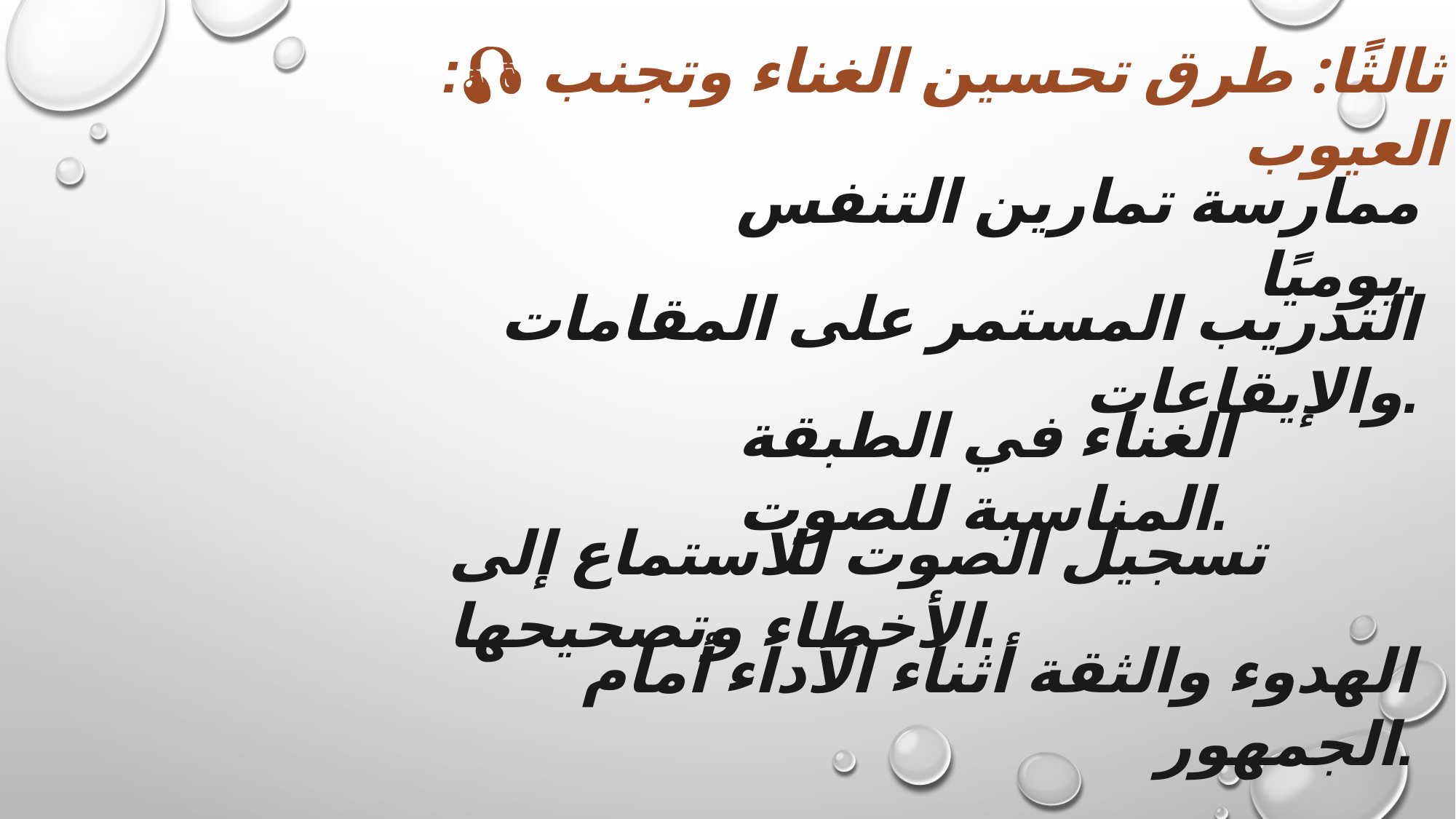

:🎧 ثالثًا: طرق تحسين الغناء وتجنب العيوب
ممارسة تمارين التنفس يوميًا.
التدريب المستمر على المقامات والإيقاعات.
الغناء في الطبقة المناسبة للصوت.
تسجيل الصوت للاستماع إلى الأخطاء وتصحيحها.
الهدوء والثقة أثناء الأداء أمام الجمهور.